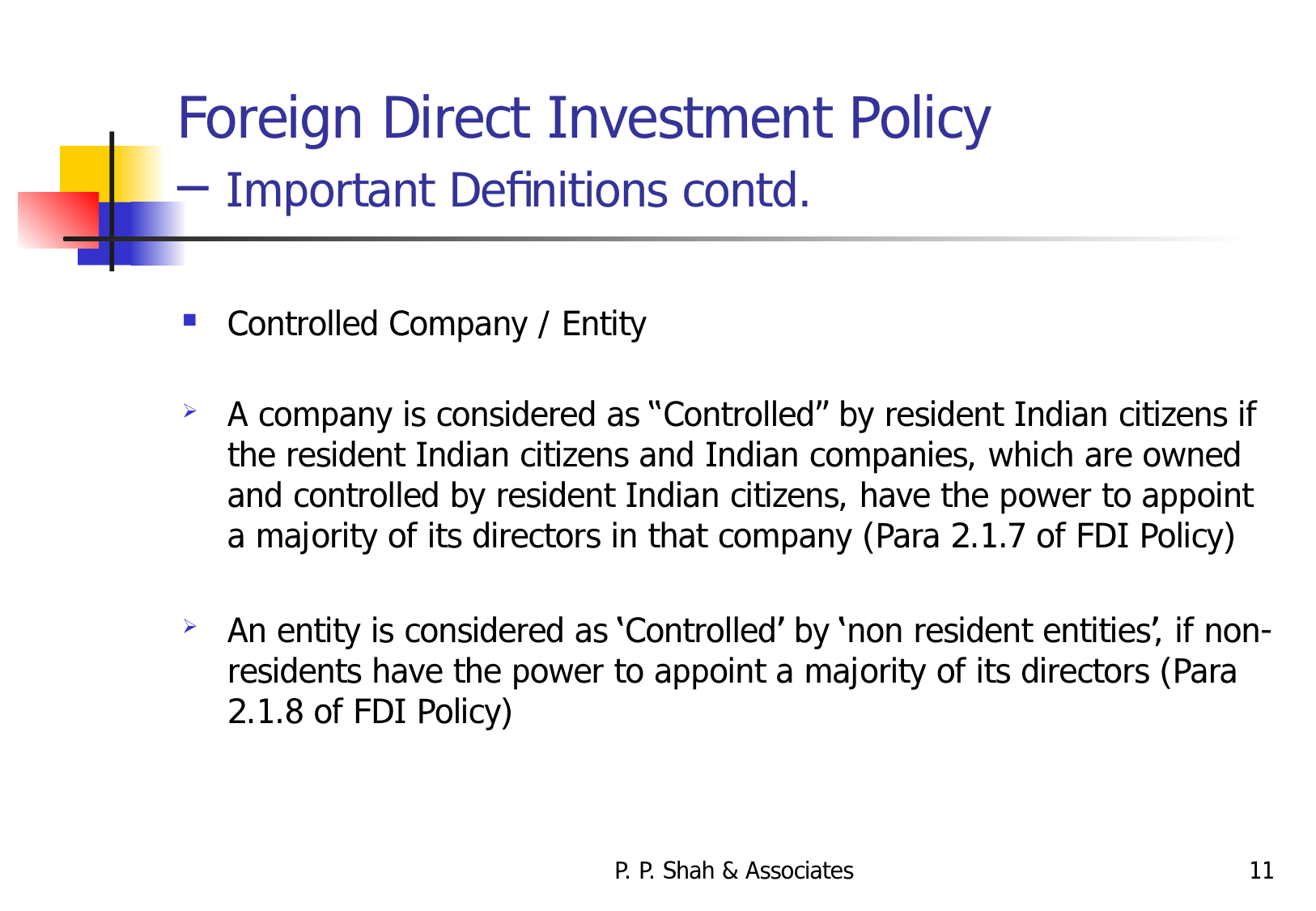

# Foreign Direct Investment Policy – Important Definitions contd.

Controlled Company / Entity

A company is considered as “Controlled” by resident Indian citizens if the resident Indian citizens and Indian companies, which are owned and controlled by resident Indian citizens, have the power to appoint a majority of its directors in that company (Para 2.1.7 of FDI Policy)

An entity is considered as ‘Controlled’ by ‘non resident entities’, if non-residents have the power to appoint a majority of its directors (Para 2.1.8 of FDI Policy)
P. P. Shah & Associates
11